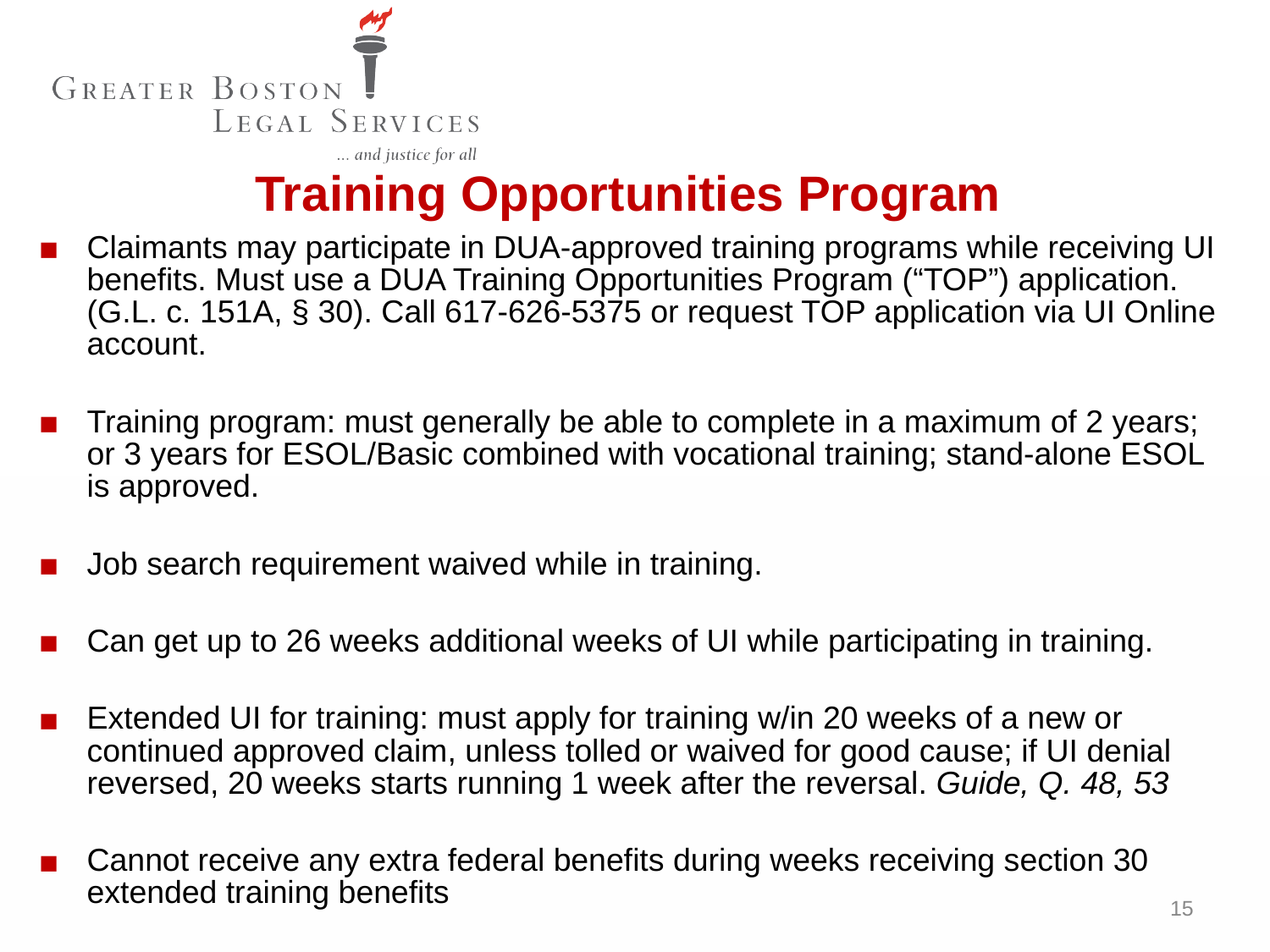

Training Opportunities Program
Claimants may participate in DUA-approved training programs while receiving UI benefits. Must use a DUA Training Opportunities Program (“TOP”) application. (G.L. c. 151A, § 30). Call 617-626-5375 or request TOP application via UI Online account.

Training program: must generally be able to complete in a maximum of 2 years; or 3 years for ESOL/Basic combined with vocational training; stand-alone ESOL is approved.

Job search requirement waived while in training.

Can get up to 26 weeks additional weeks of UI while participating in training.

Extended UI for training: must apply for training w/in 20 weeks of a new or continued approved claim, unless tolled or waived for good cause; if UI denial reversed, 20 weeks starts running 1 week after the reversal. Guide, Q. 48, 53

Cannot receive any extra federal benefits during weeks receiving section 30 extended training benefits

15